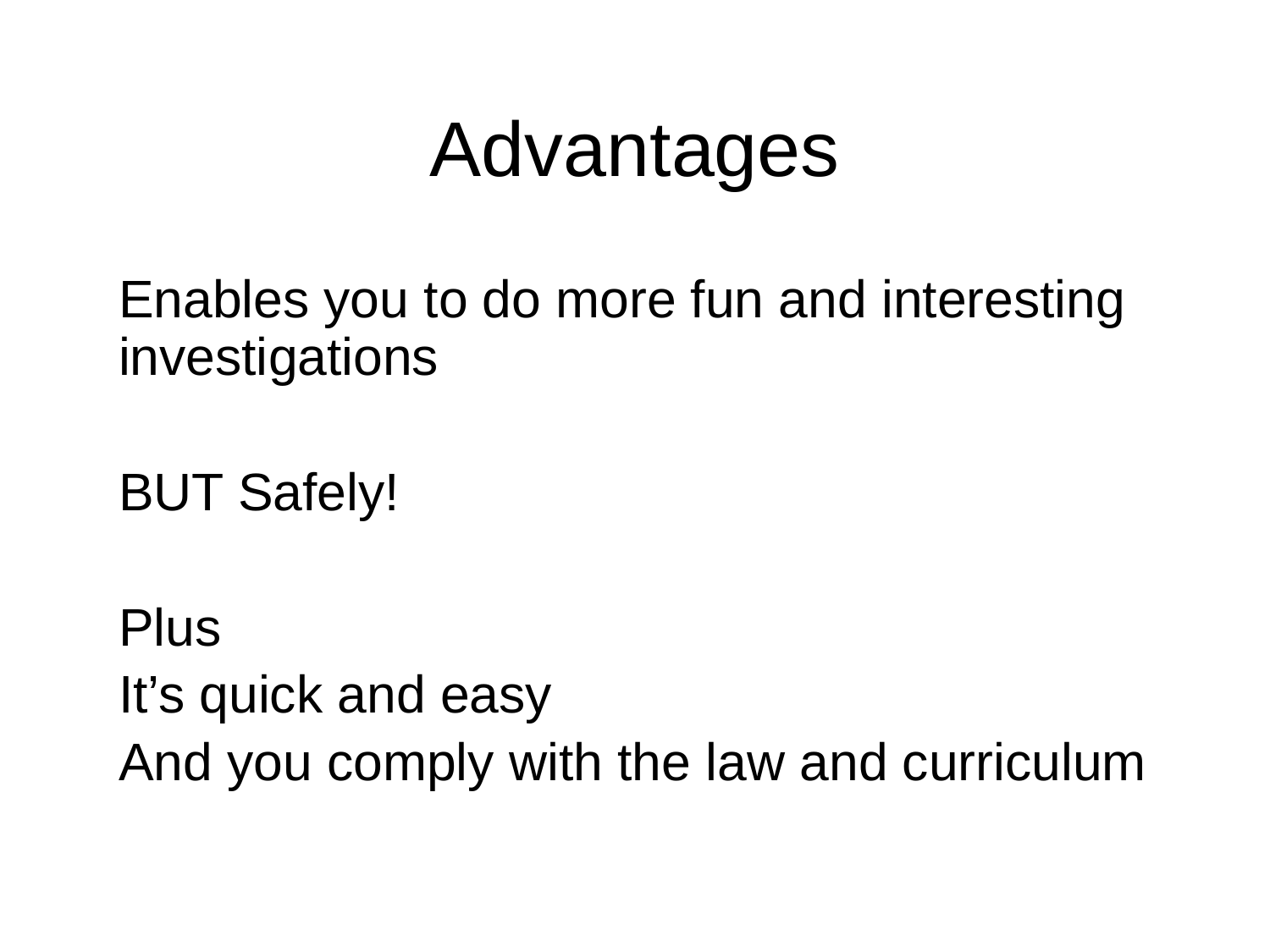

# Advantages
Enables you to do more fun and interesting investigations

BUT Safely!

Plus
It’s quick and easy
And you comply with the law and curriculum